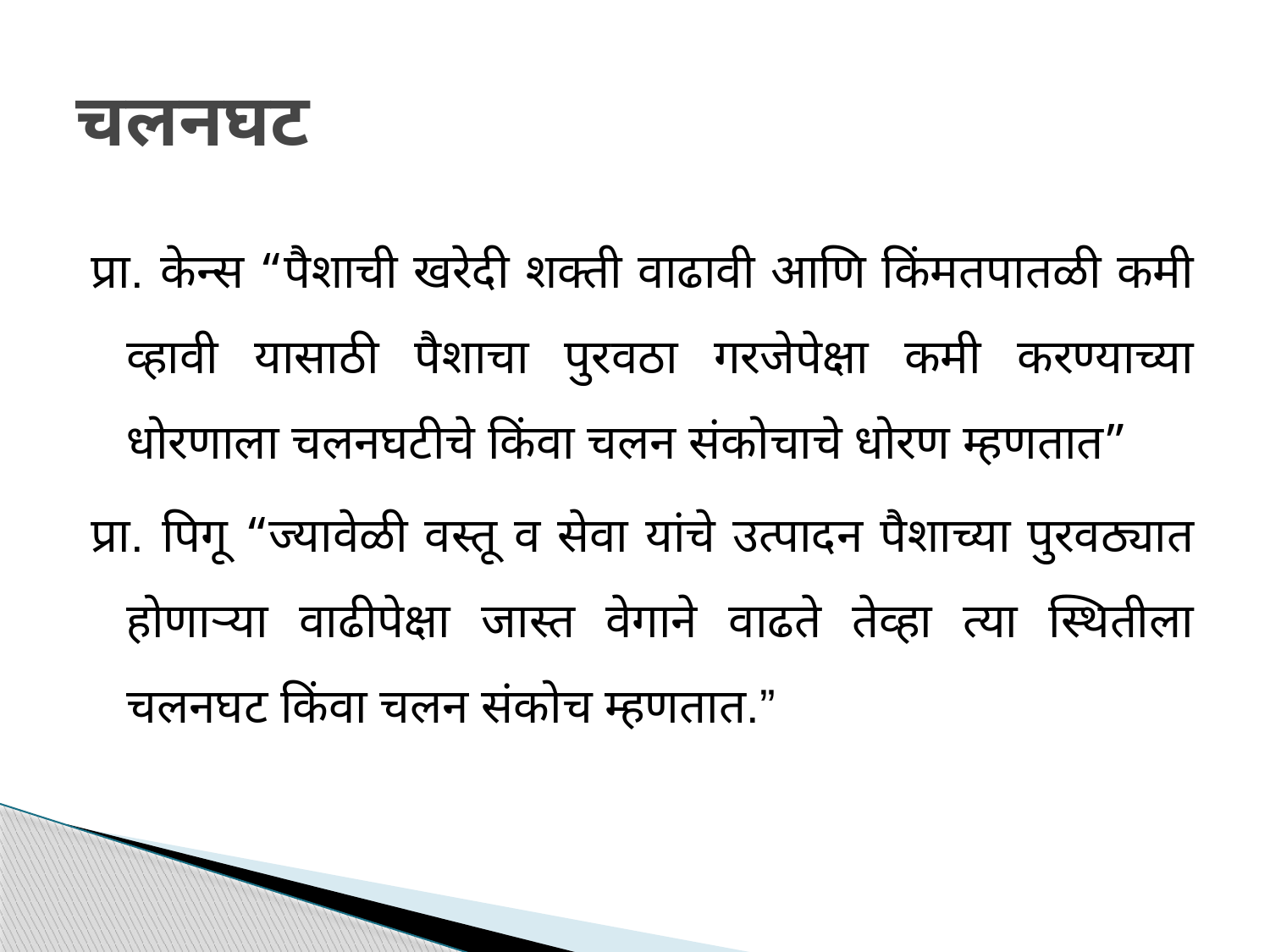

# चलनघट
प्रा. केन्स “पैशाची खरेदी शक्ती वाढावी आणि किंमतपातळी कमी व्हावी यासाठी पैशाचा पुरवठा गरजेपेक्षा कमी करण्याच्या धोरणाला चलनघटीचे किंवा चलन संकोचाचे धोरण म्हणतात”
प्रा. पिगू “ज्यावेळी वस्तू व सेवा यांचे उत्पादन पैशाच्या पुरवठ्यात होणाऱ्या वाढीपेक्षा जास्त वेगाने वाढते तेव्हा त्या स्थितीला चलनघट किंवा चलन संकोच म्हणतात.”